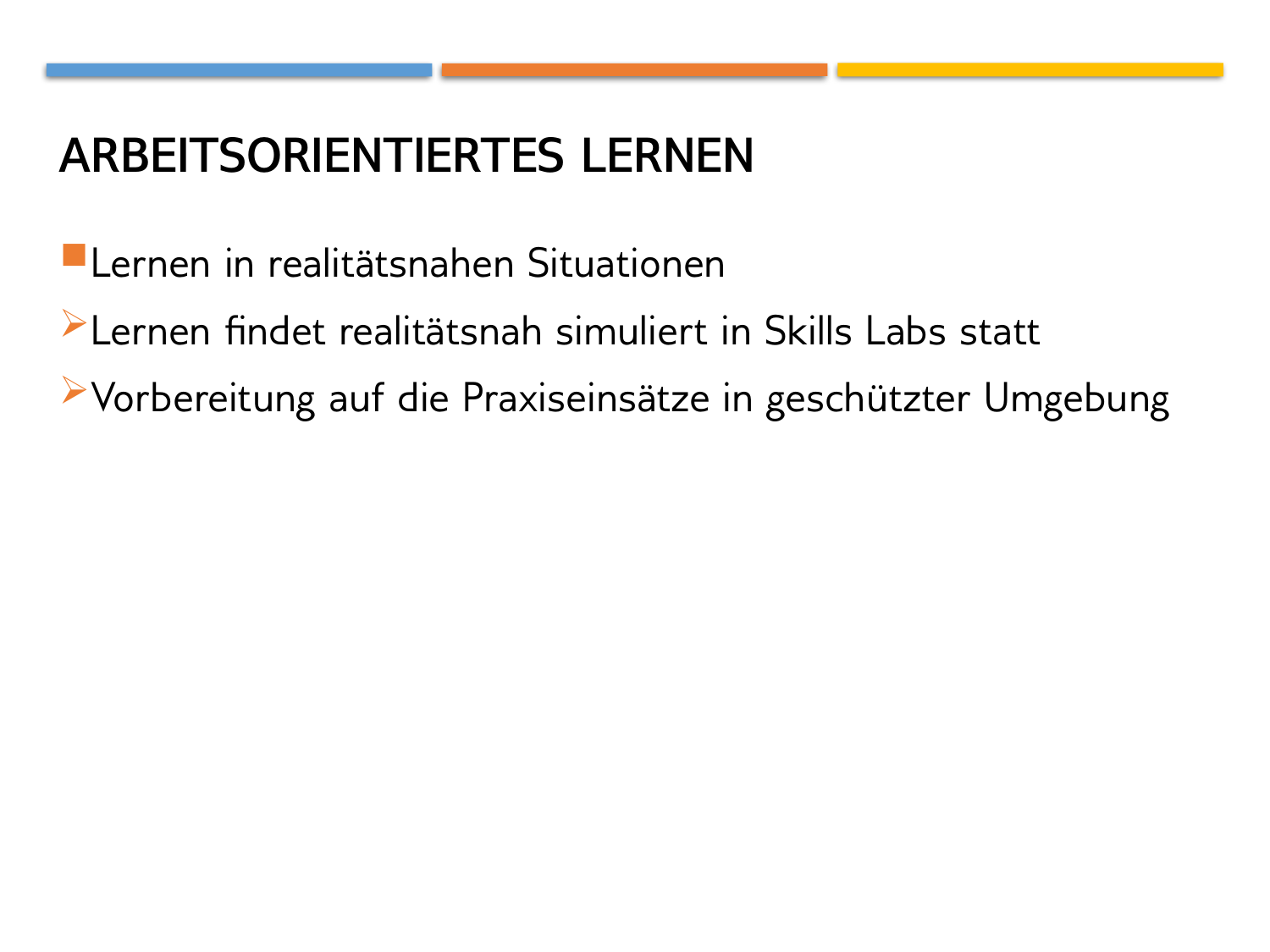

# Arbeitsorientiertes Lernen
Lernen in realitätsnahen Situationen
Lernen findet realitätsnah simuliert in Skills Labs statt
Vorbereitung auf die Praxiseinsätze in geschützter Umgebung